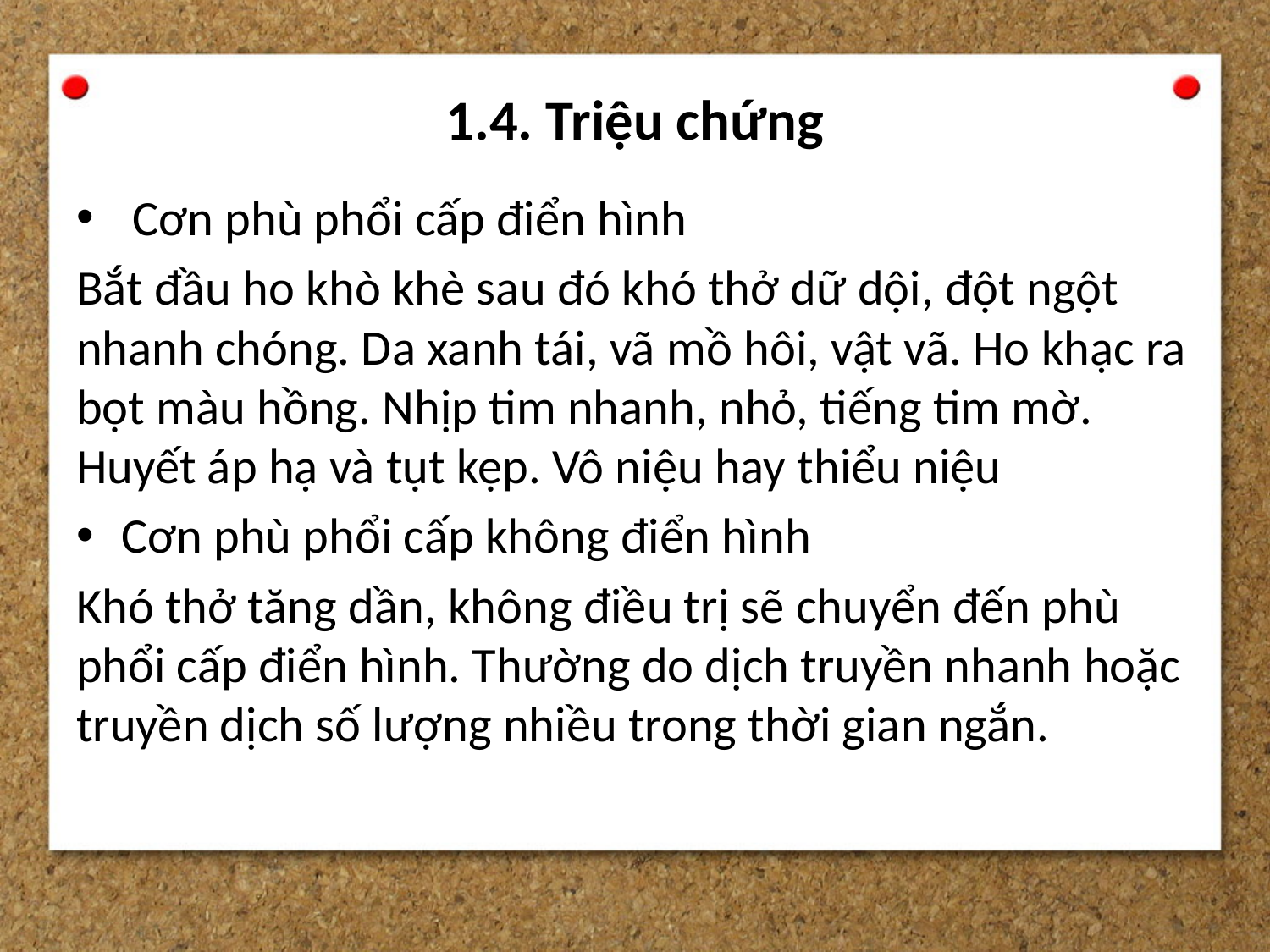

# 1.4. Triệu chứng
 Cơn phù phổi cấp điển hình
Bắt đầu ho khò khè sau đó khó thở dữ dội, đột ngột nhanh chóng. Da xanh tái, vã mồ hôi, vật vã. Ho khạc ra bọt màu hồng. Nhịp tim nhanh, nhỏ, tiếng tim mờ. Huyết áp hạ và tụt kẹp. Vô niệu hay thiểu niệu
Cơn phù phổi cấp không điển hình
Khó thở tăng dần, không điều trị sẽ chuyển đến phù phổi cấp điển hình. Thường do dịch truyền nhanh hoặc truyền dịch số lượng nhiều trong thời gian ngắn.